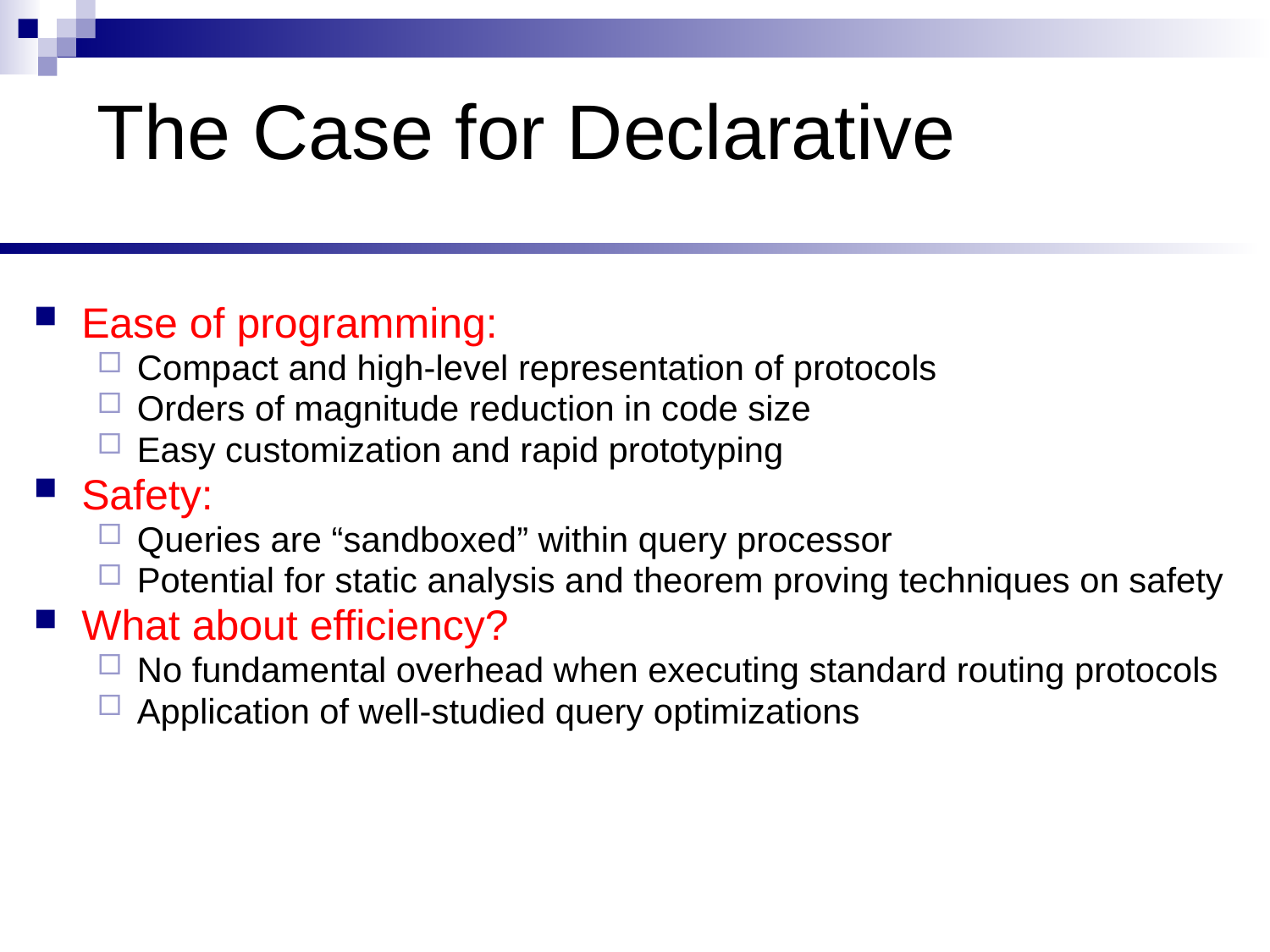

# The Case for Declarative
Ease of programming:
Compact and high-level representation of protocols
Orders of magnitude reduction in code size
Easy customization and rapid prototyping
Safety:
Queries are “sandboxed” within query processor
Potential for static analysis and theorem proving techniques on safety
What about efficiency?
No fundamental overhead when executing standard routing protocols
Application of well-studied query optimizations